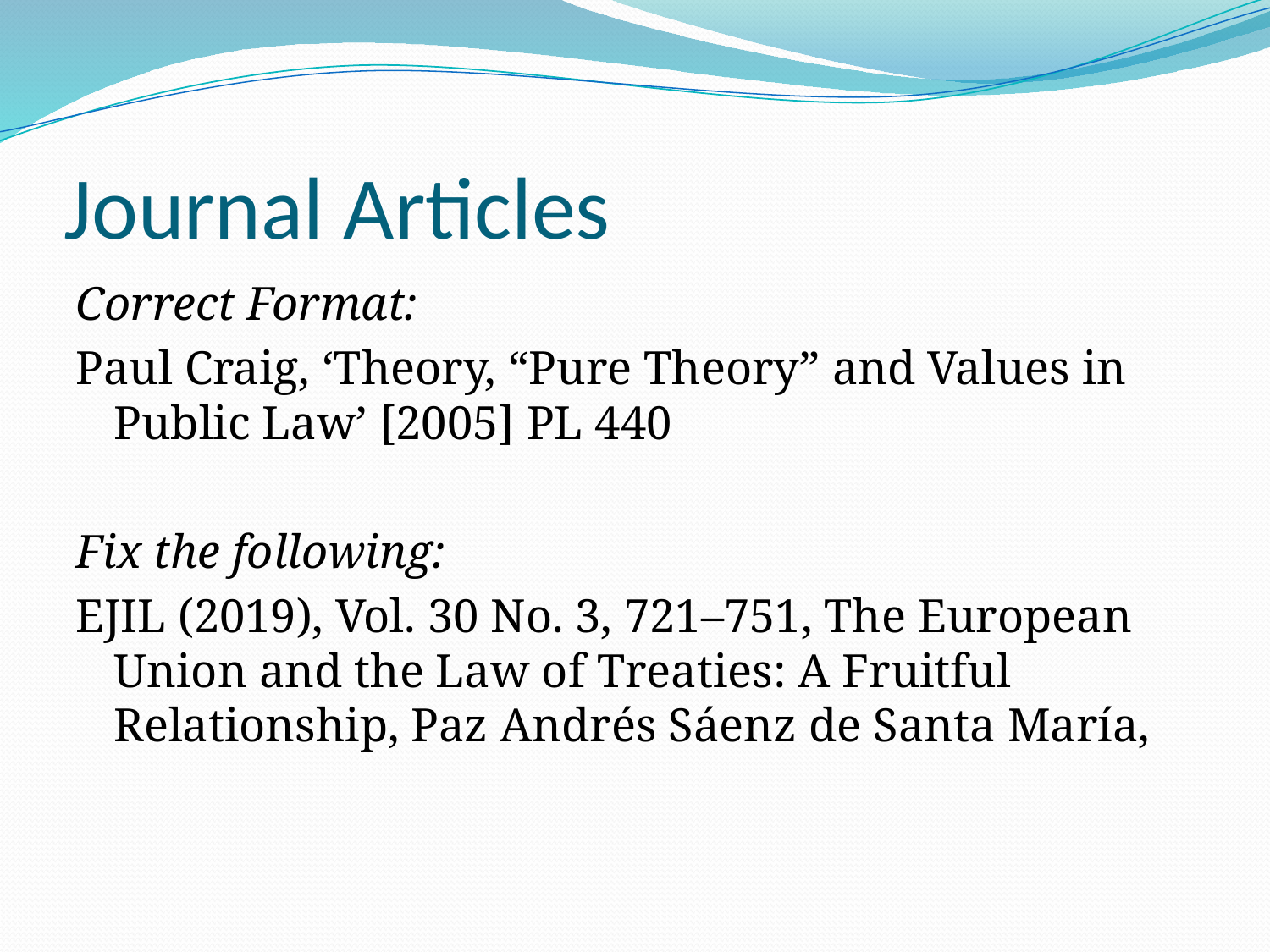

# Journal Articles
Correct Format:
Paul Craig, ‘Theory, “Pure Theory” and Values in Public Law’ [2005] PL 440

Fix the following:
EJIL (2019), Vol. 30 No. 3, 721–751, The European Union and the Law of Treaties: A Fruitful Relationship, Paz Andrés Sáenz de Santa María,